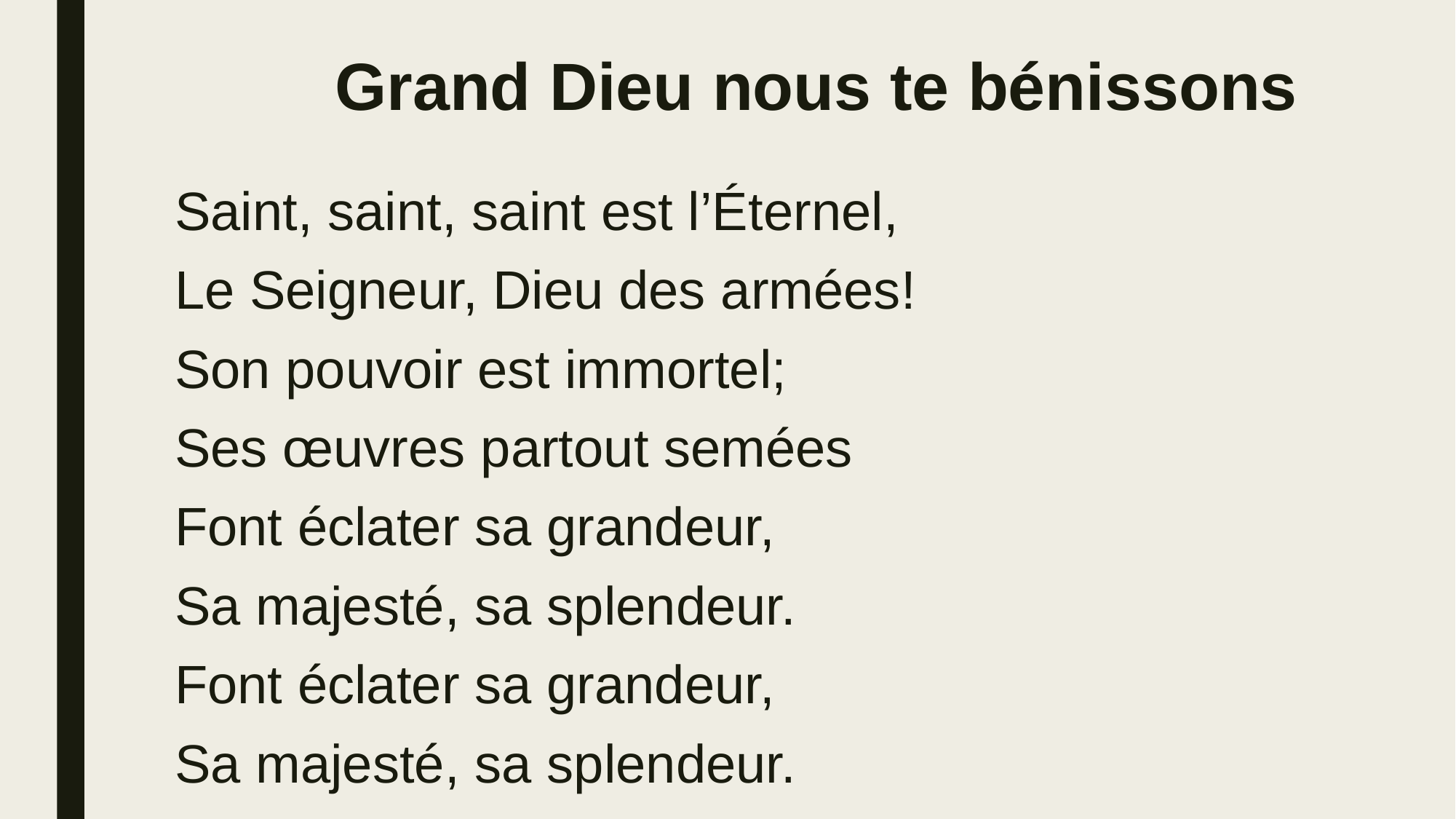

# Grand Dieu nous te bénissons
Saint, saint, saint est l’Éternel,
Le Seigneur, Dieu des armées!
Son pouvoir est immortel;
Ses œuvres partout semées
Font éclater sa grandeur,
Sa majesté, sa splendeur.
Font éclater sa grandeur,
Sa majesté, sa splendeur.